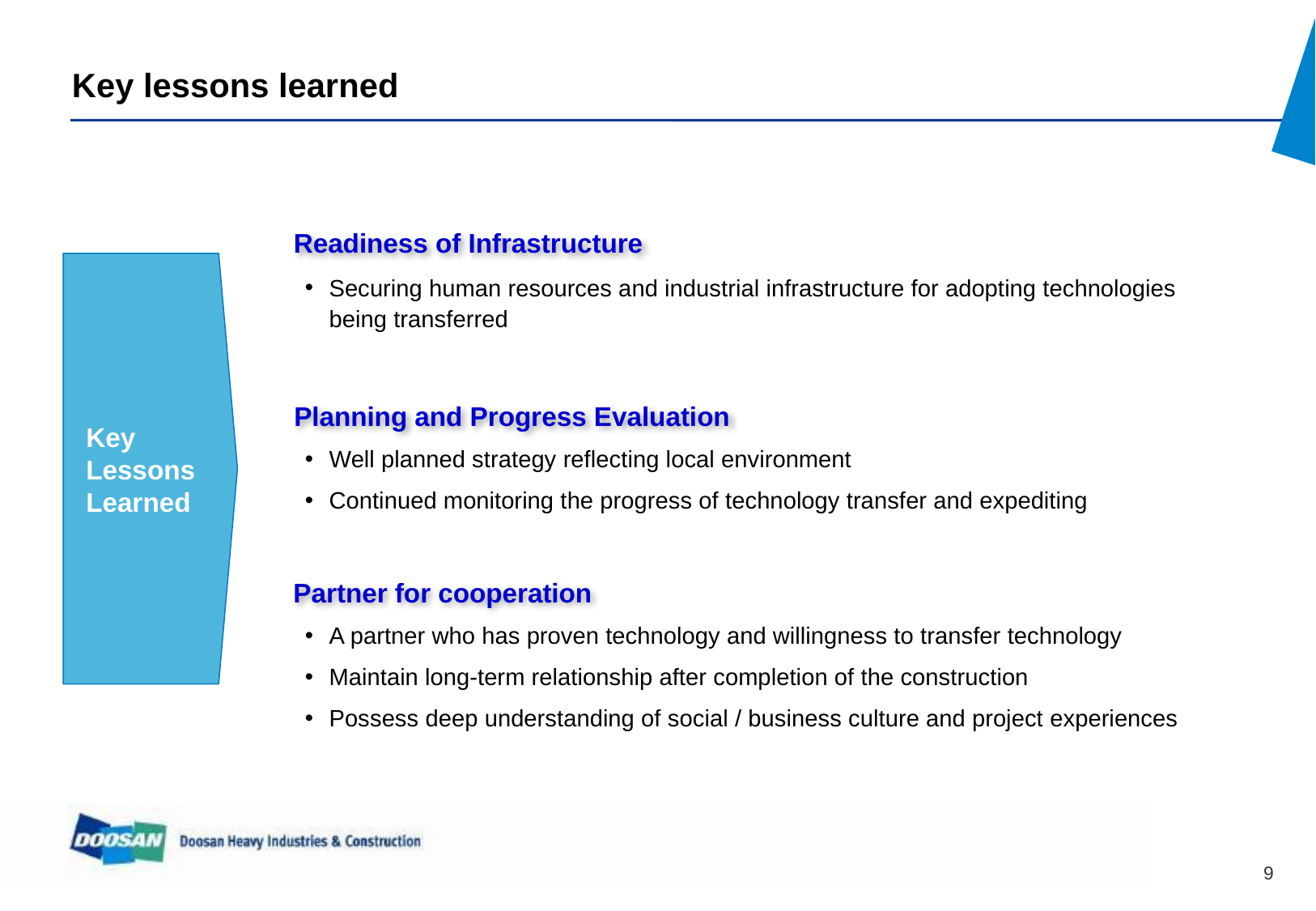

Key lessons learned
Readiness of Infrastructure
Key Lessons Learned
Securing human resources and industrial infrastructure for adopting technologies being transferred
Planning and Progress Evaluation
Well planned strategy reflecting local environment
Continued monitoring the progress of technology transfer and expediting
Partner for cooperation
A partner who has proven technology and willingness to transfer technology
Maintain long-term relationship after completion of the construction
Possess deep understanding of social / business culture and project experiences
9